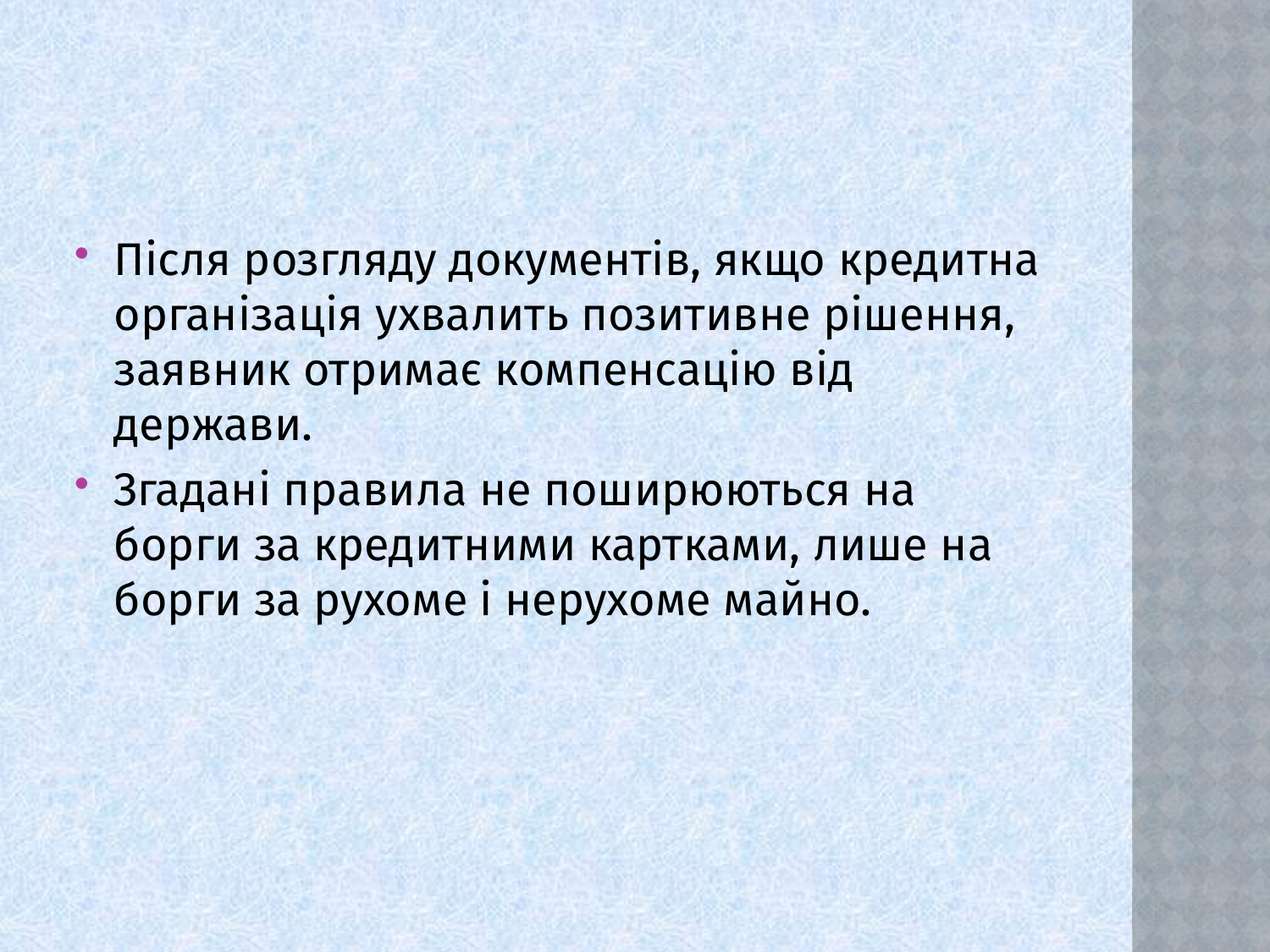

Після розгляду документів, якщо кредитна організація ухвалить позитивне рішення, заявник отримає компенсацію від держави.
Згадані правила не поширюються на борги за кредитними картками, лише на борги за рухоме і нерухоме майно.